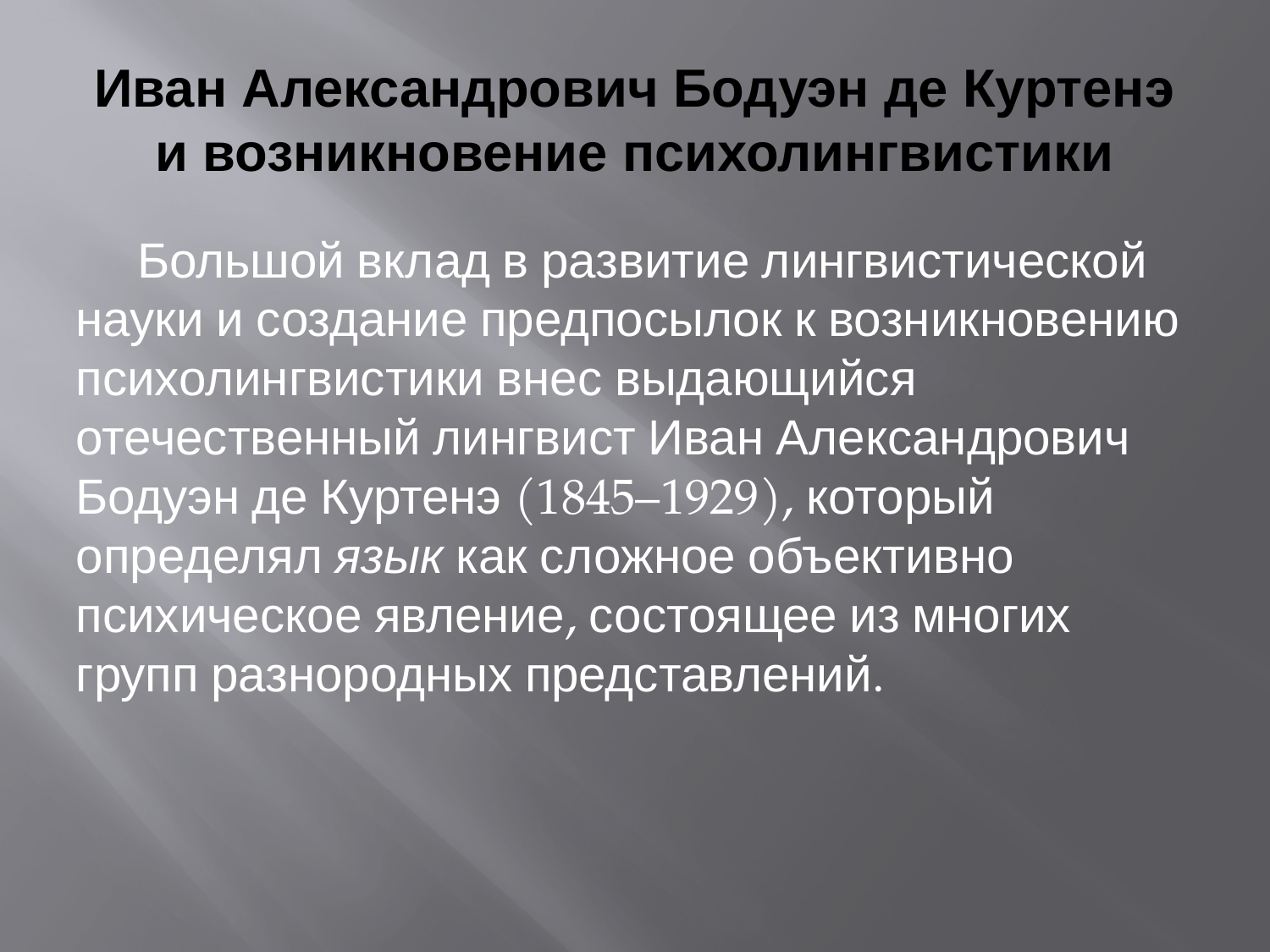

# Иван Александрович Бодуэн де Куртенэ и возникновение психолингвистики
     Большой вклад в развитие лингвистической науки и создание предпосылок к возникновению психолингвистики внес выдающийся отечественный лингвист Иван Александрович Бодуэн де Куртенэ (1845–1929), который определял язык как сложное объективно психическое явление, состоящее из многих групп разнородных представлений.